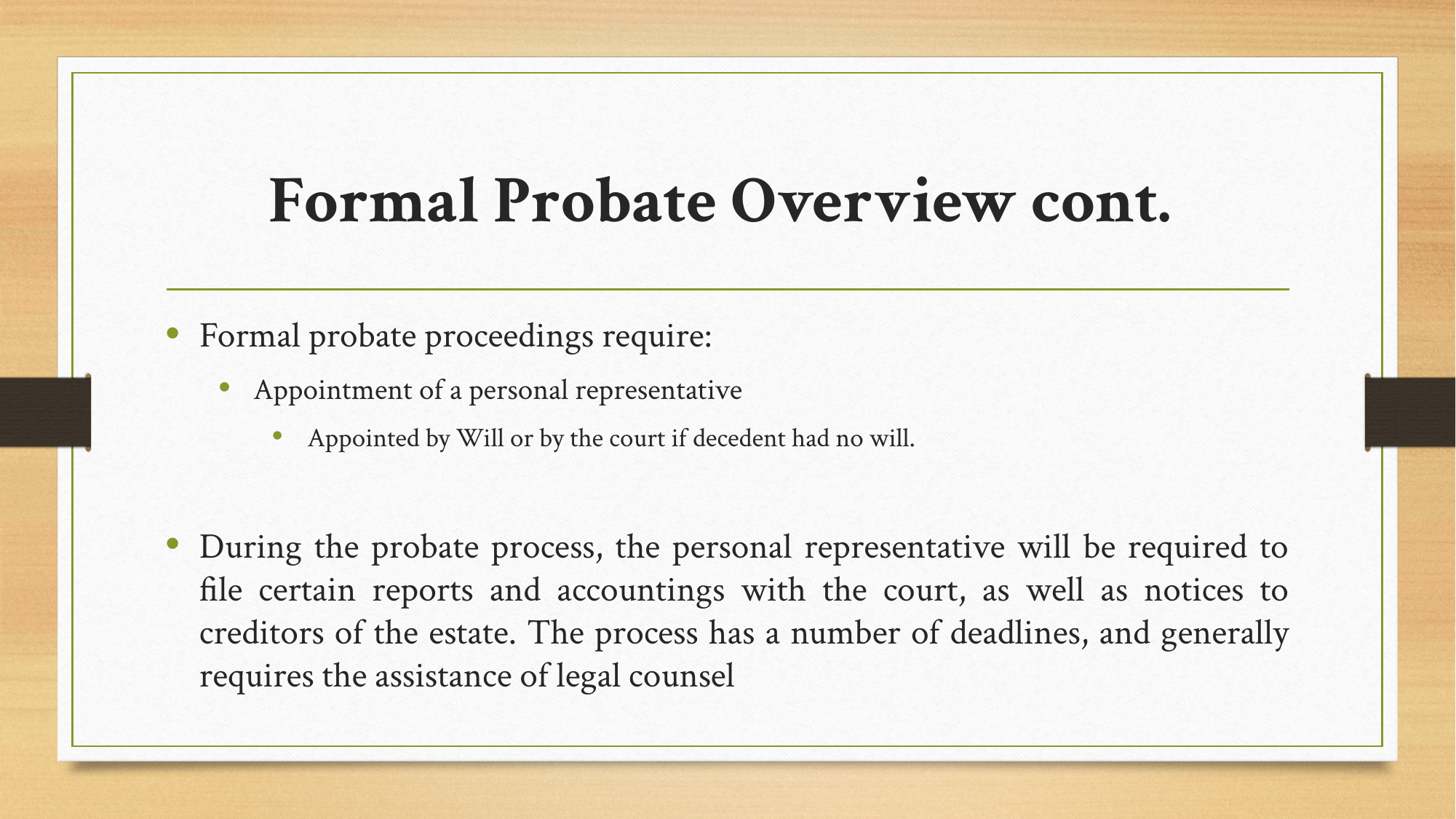

# Formal Probate Overview cont.
Formal probate proceedings require:
Appointment of a personal representative
Appointed by Will or by the court if decedent had no will.

During the probate process, the personal representative will be required to file certain reports and accountings with the court, as well as notices to creditors of the estate. The process has a number of deadlines, and generally requires the assistance of legal counsel